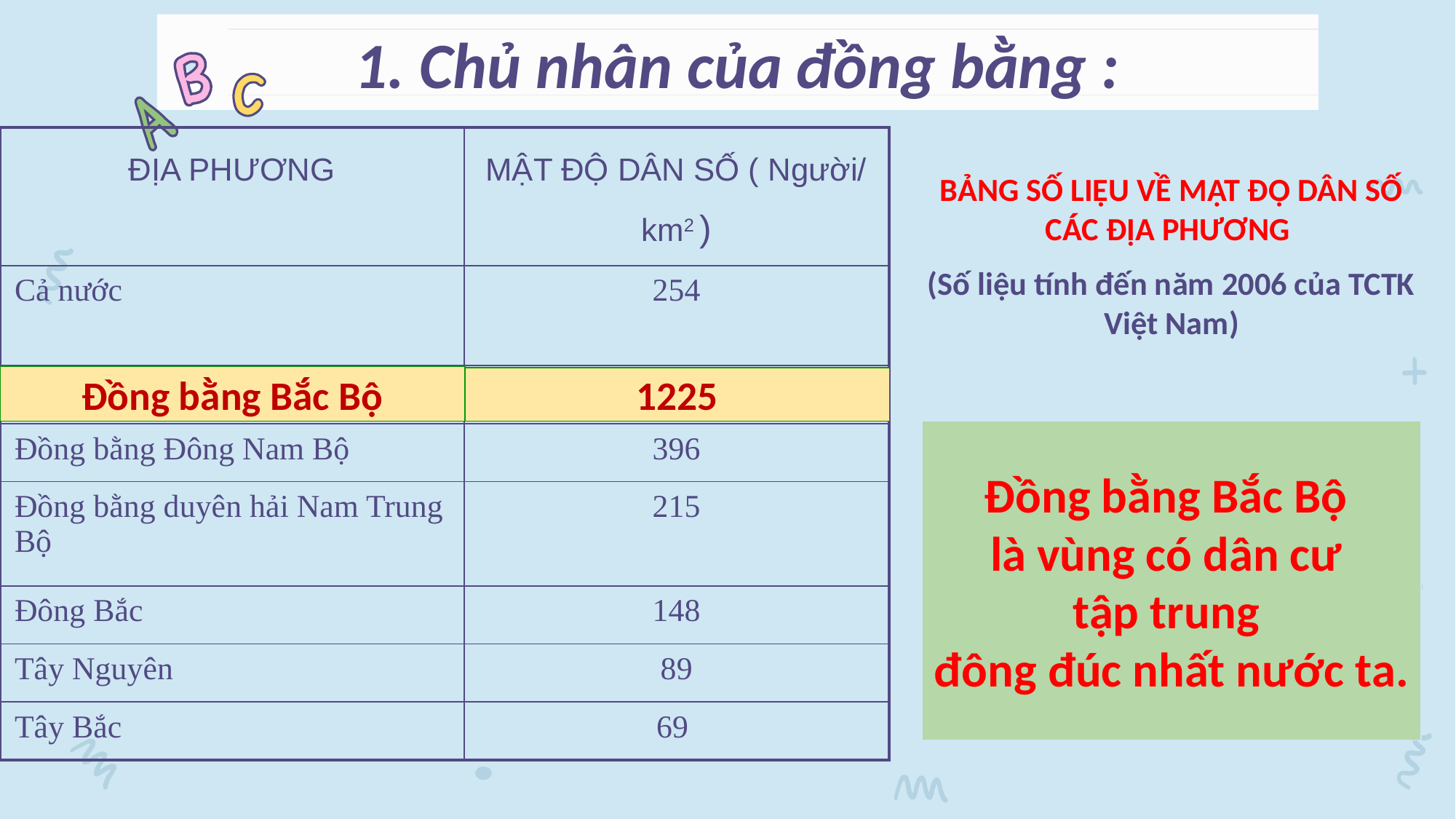

1. Chủ nhân của đồng bằng :
#

| ĐỊA PHƯƠNG | MẬT ĐỘ DÂN SỐ ( Người/ km2 ) |
| --- | --- |
| Cả nước | 254 |
| Đồng bằng Bắc Bộ | 1225 |
| Đồng bằng Đông Nam Bộ | 396 |
| Đồng bằng duyên hải Nam Trung Bộ | 215 |
| Đông Bắc | 148 |
| Tây Nguyên | 89 |
| Tây Bắc | 69 |
BẢNG SỐ LIỆU VỀ MẬT ĐỘ DÂN SỐ CÁC ĐỊA PHƯƠNG
(Số liệu tính đến năm 2006 của TCTK Việt Nam)
Đồng bằng Bắc Bộ
1225
Đồng bằng Bắc Bộ
là vùng có dân cư
tập trung
đông đúc nhất nước ta.